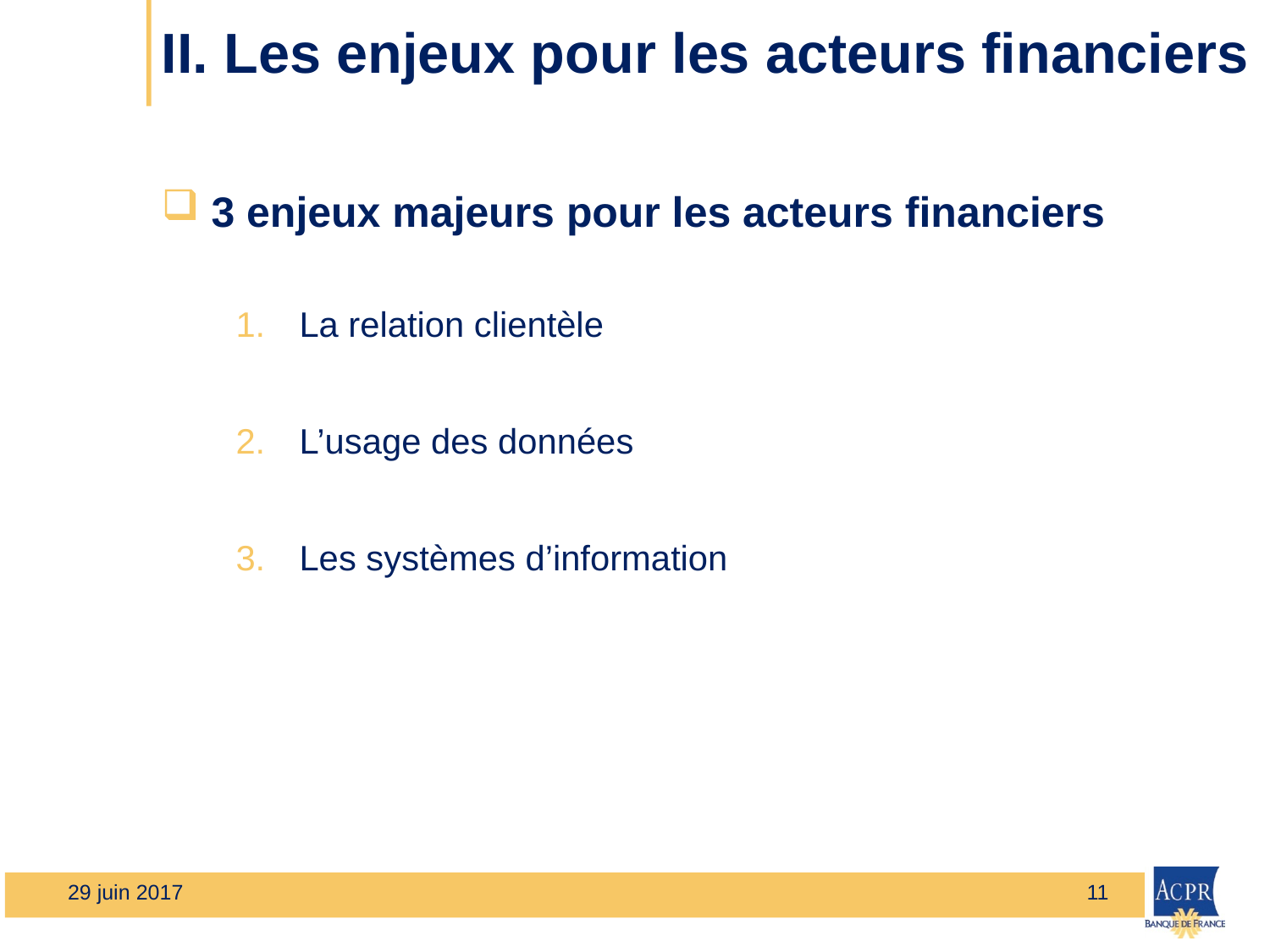

# II. Les enjeux pour les acteurs financiers
 3 enjeux majeurs pour les acteurs financiers

La relation clientèle

L’usage des données

Les systèmes d’information
29 juin 2017
11